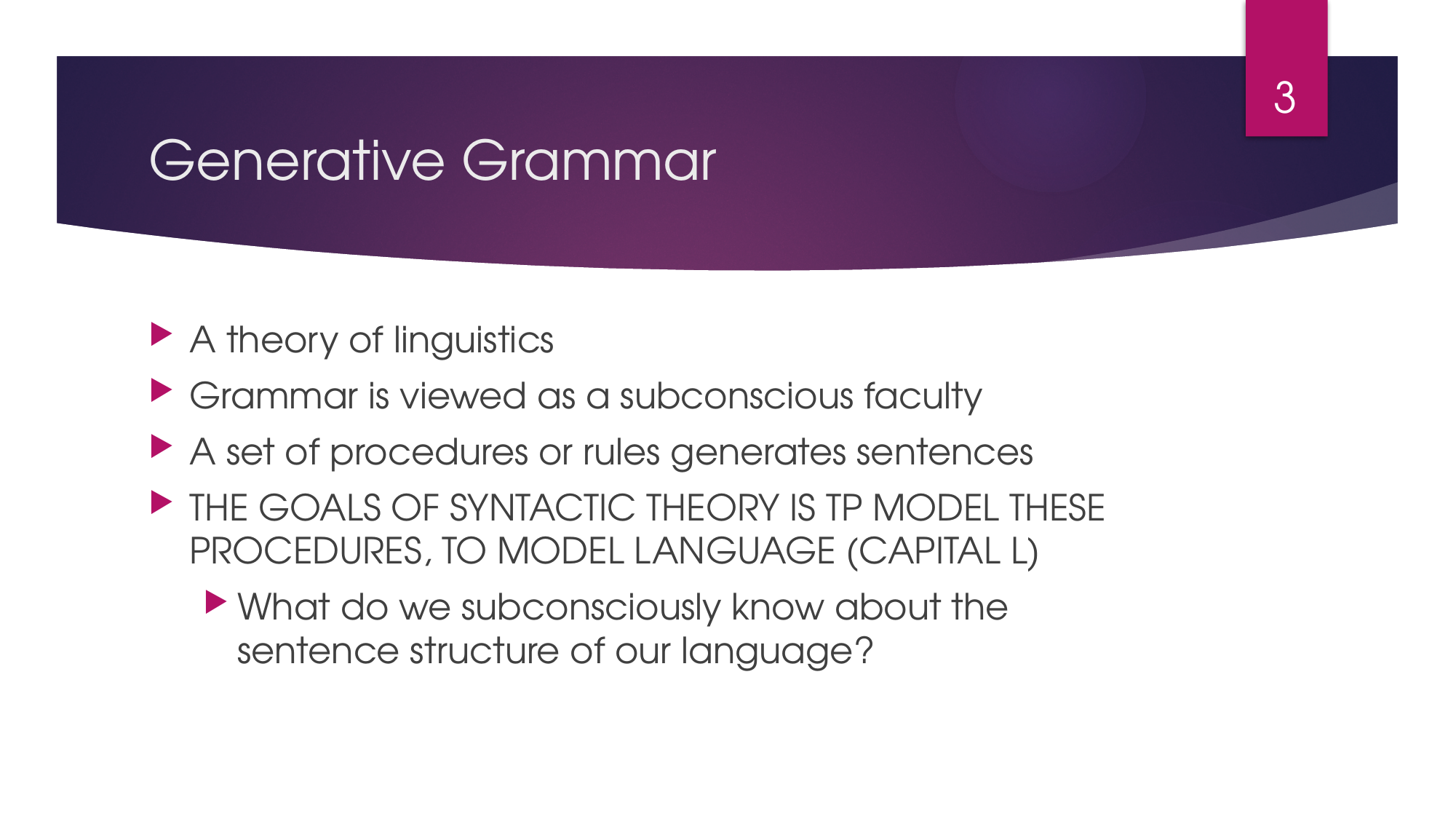

3
# Generative Grammar
A theory of linguistics
Grammar is viewed as a subconscious faculty
A set of procedures or rules generates sentences
THE GOALS OF SYNTACTIC THEORY IS TP MODEL THESE PROCEDURES, TO MODEL LANGUAGE (CAPITAL L)
What do we subconsciously know about the sentence structure of our language?